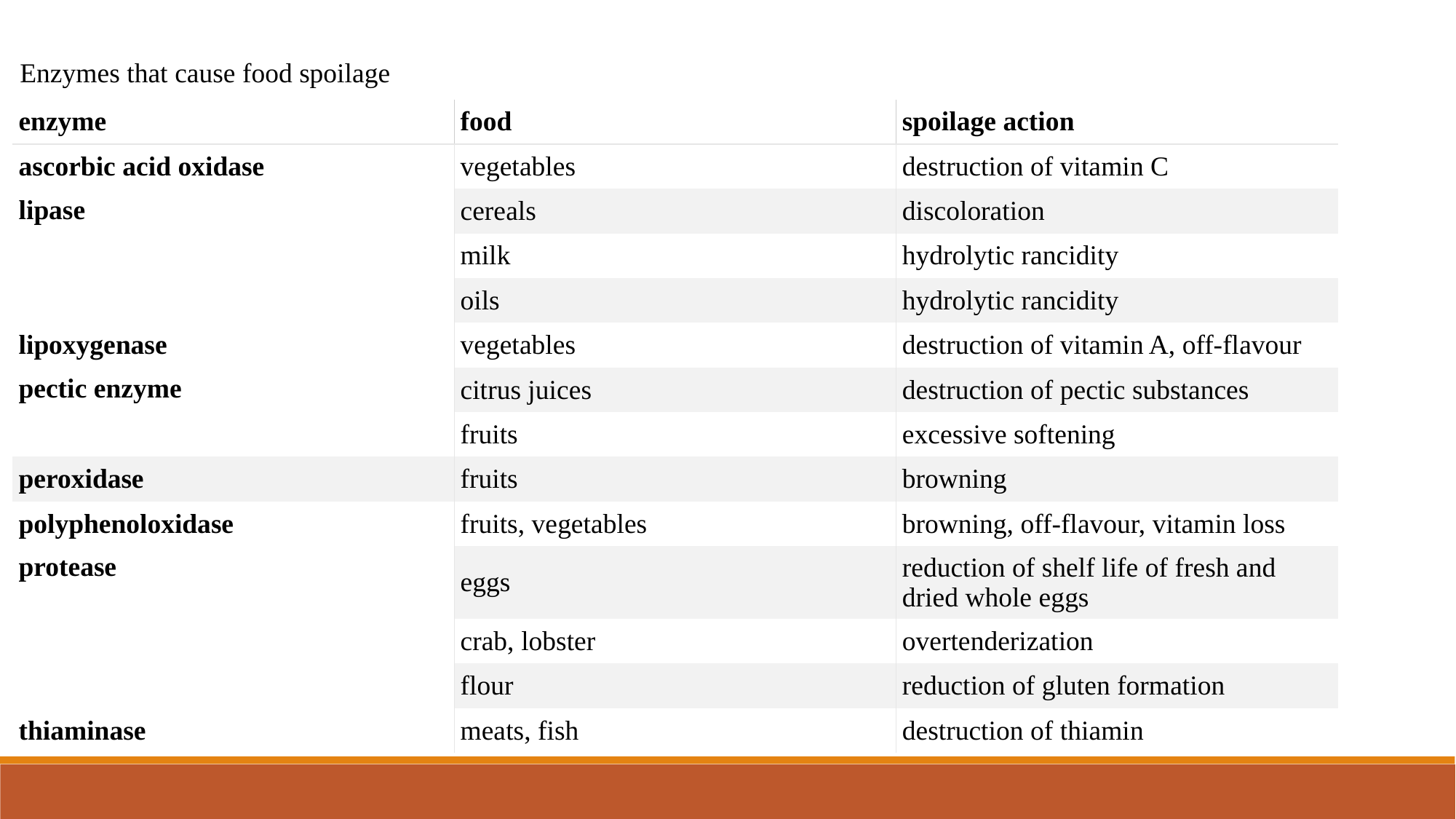

| Enzymes that cause food spoilage |  |  |
| --- | --- | --- |
| enzyme | food | spoilage action |
| ascorbic acid oxidase | vegetables | destruction of vitamin C |
| lipase | cereals | discoloration |
|  | milk | hydrolytic rancidity |
|  | oils | hydrolytic rancidity |
| lipoxygenase | vegetables | destruction of vitamin A, off-flavour |
| pectic enzyme | citrus juices | destruction of pectic substances |
|  | fruits | excessive softening |
| peroxidase | fruits | browning |
| polyphenoloxidase | fruits, vegetables | browning, off-flavour, vitamin loss |
| protease | eggs | reduction of shelf life of fresh and dried whole eggs |
|  | crab, lobster | overtenderization |
|  | flour | reduction of gluten formation |
| thiaminase | meats, fish | destruction of thiamin |